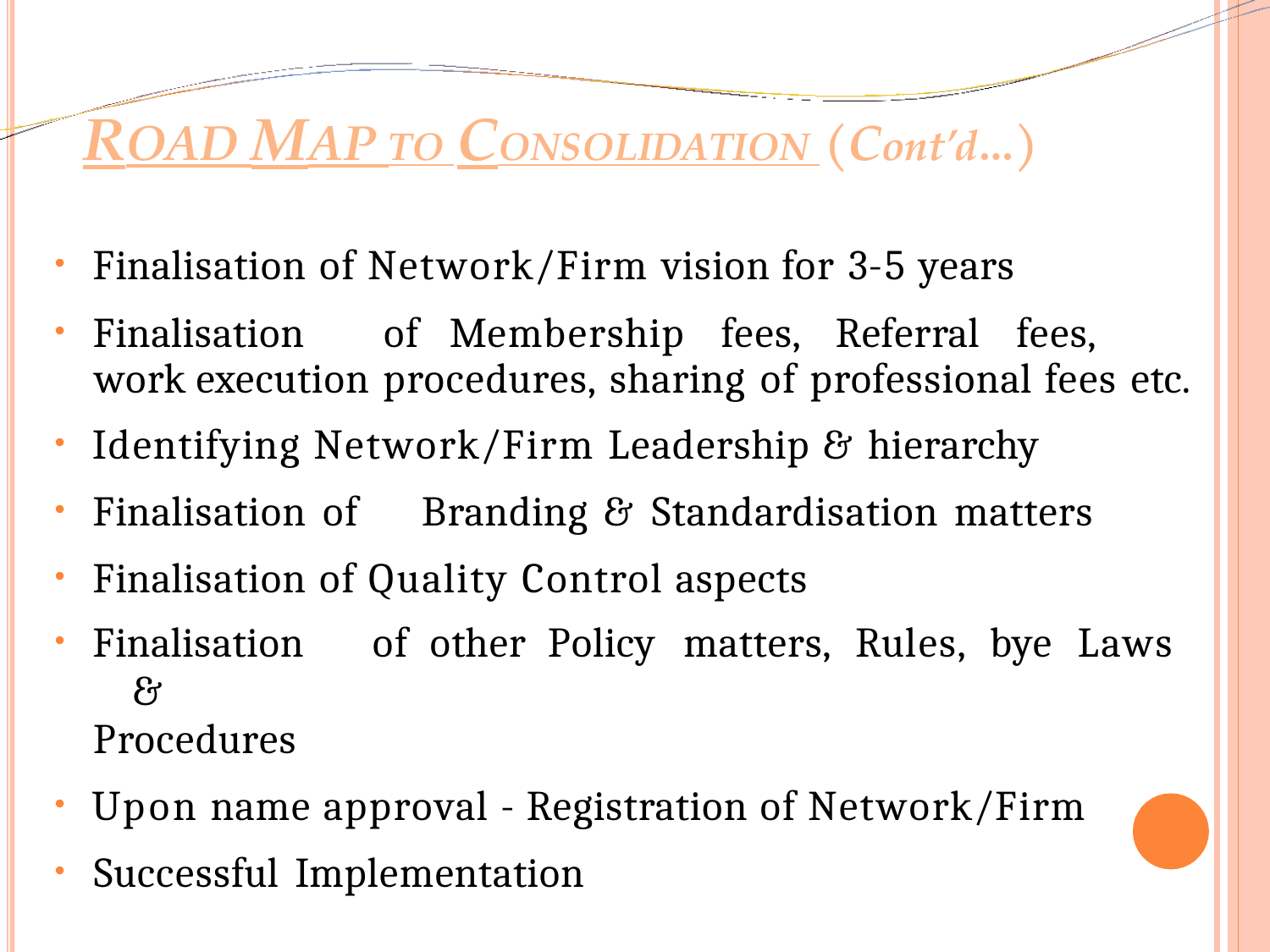

# ROAD MAP TO CONSOLIDATION (Cont’d…)
Finalisation of Network/Firm vision for 3-5 years
Finalisation	of	Membership	fees,	Referral	fees,	work execution procedures, sharing of professional fees etc.
Identifying Network/Firm Leadership & hierarchy
Finalisation of	Branding & Standardisation matters
Finalisation of Quality Control aspects
Finalisation	of	other	Policy	matters,	Rules,	bye	Laws	&
Procedures
Upon name approval - Registration of Network/Firm
Successful Implementation